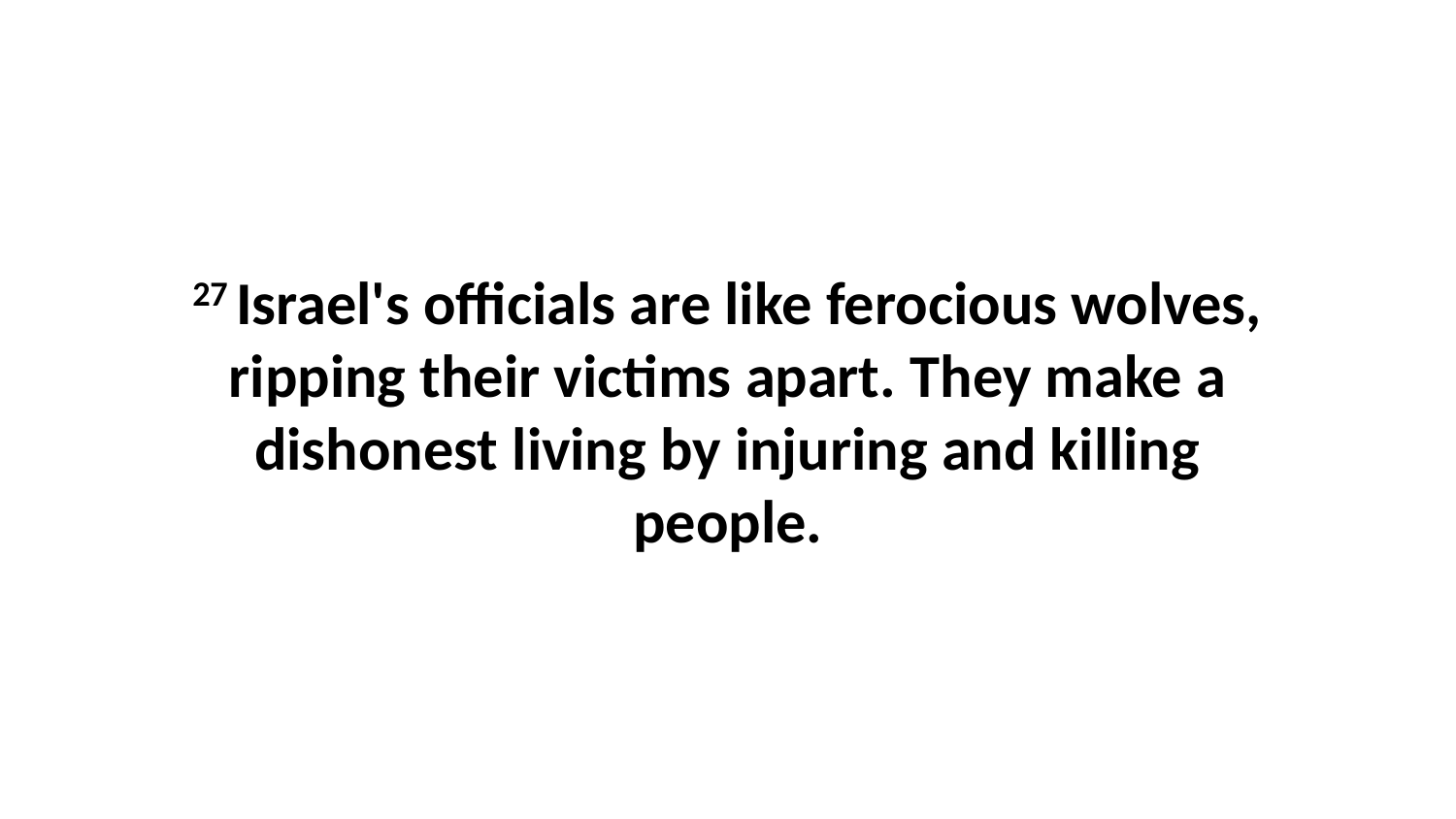

27 Israel's officials are like ferocious wolves, ripping their victims apart. They make a dishonest living by injuring and killing people.